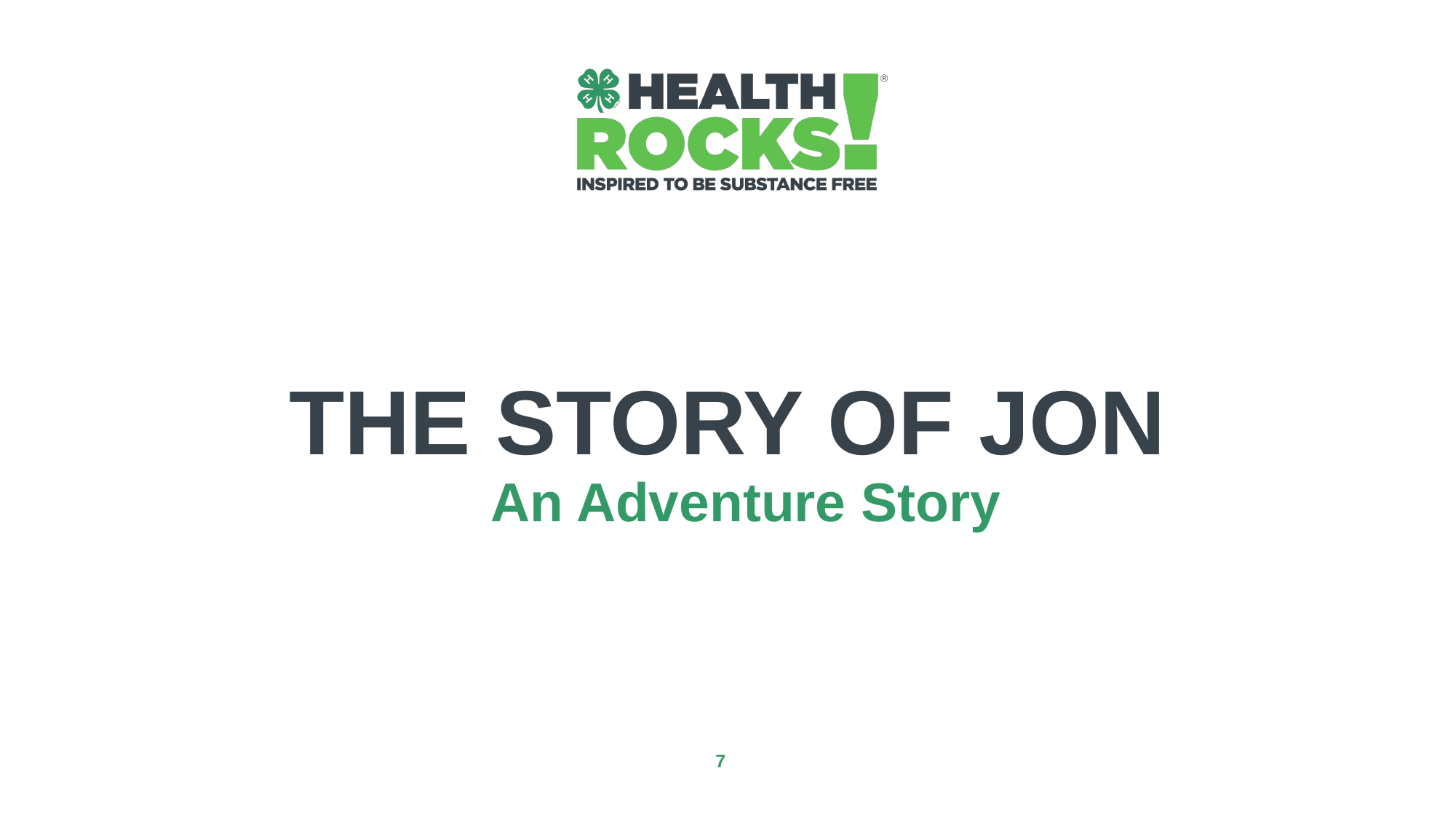

THE STORY OF JON
An Adventure Story
7